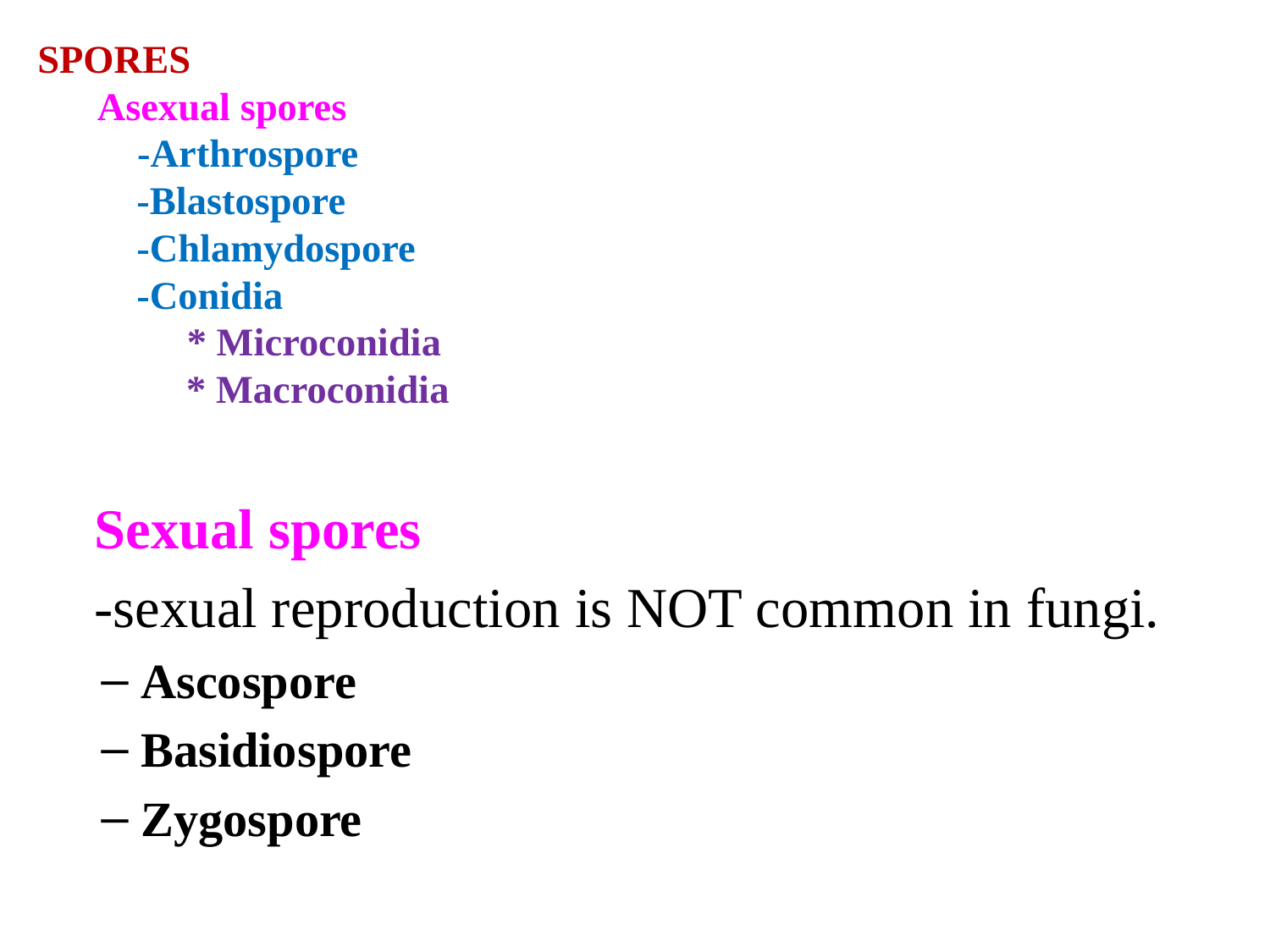

# SPORES Asexual spores -Arthrospore -Blastospore -Chlamydospore -Conidia * Microconidia * Macroconidia
    Sexual spores
    -sexual reproduction is NOT common in fungi.
Ascospore
Basidiospore
Zygospore